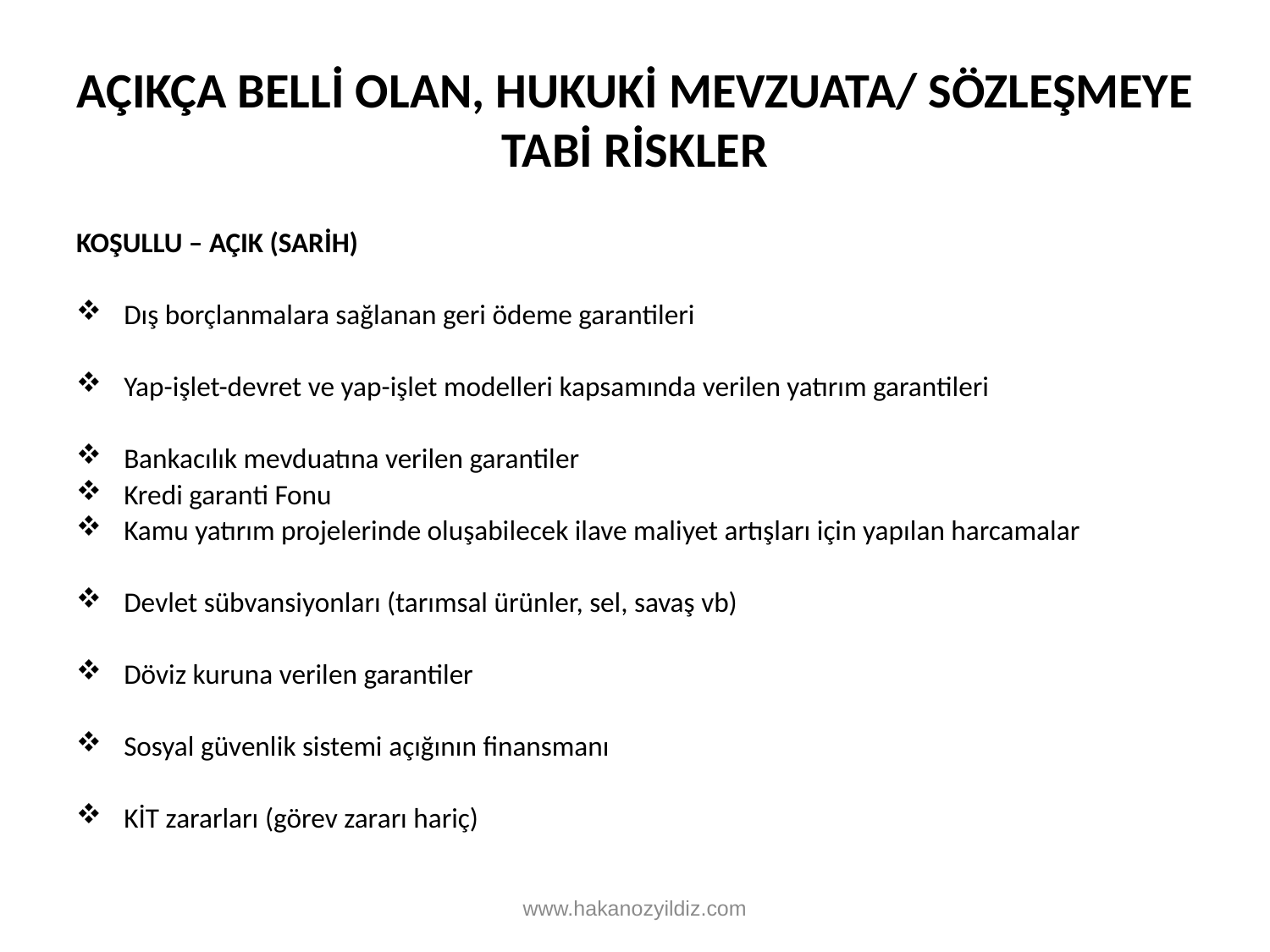

# AÇIKÇA BELLİ OLAN, HUKUKİ MEVZUATA/ SÖZLEŞMEYE TABİ RİSKLER
KOŞULLU – AÇIK (SARİH)

Dış borçlanmalara sağlanan geri ödeme garantileri

Yap-işlet-devret ve yap-işlet modelleri kapsamında verilen yatırım garantileri

Bankacılık mevduatına verilen garantiler
Kredi garanti Fonu
Kamu yatırım projelerinde oluşabilecek ilave maliyet artışları için yapılan harcamalar

Devlet sübvansiyonları (tarımsal ürünler, sel, savaş vb)

Döviz kuruna verilen garantiler

Sosyal güvenlik sistemi açığının finansmanı

KİT zararları (görev zararı hariç)

www.hakanozyildiz.com